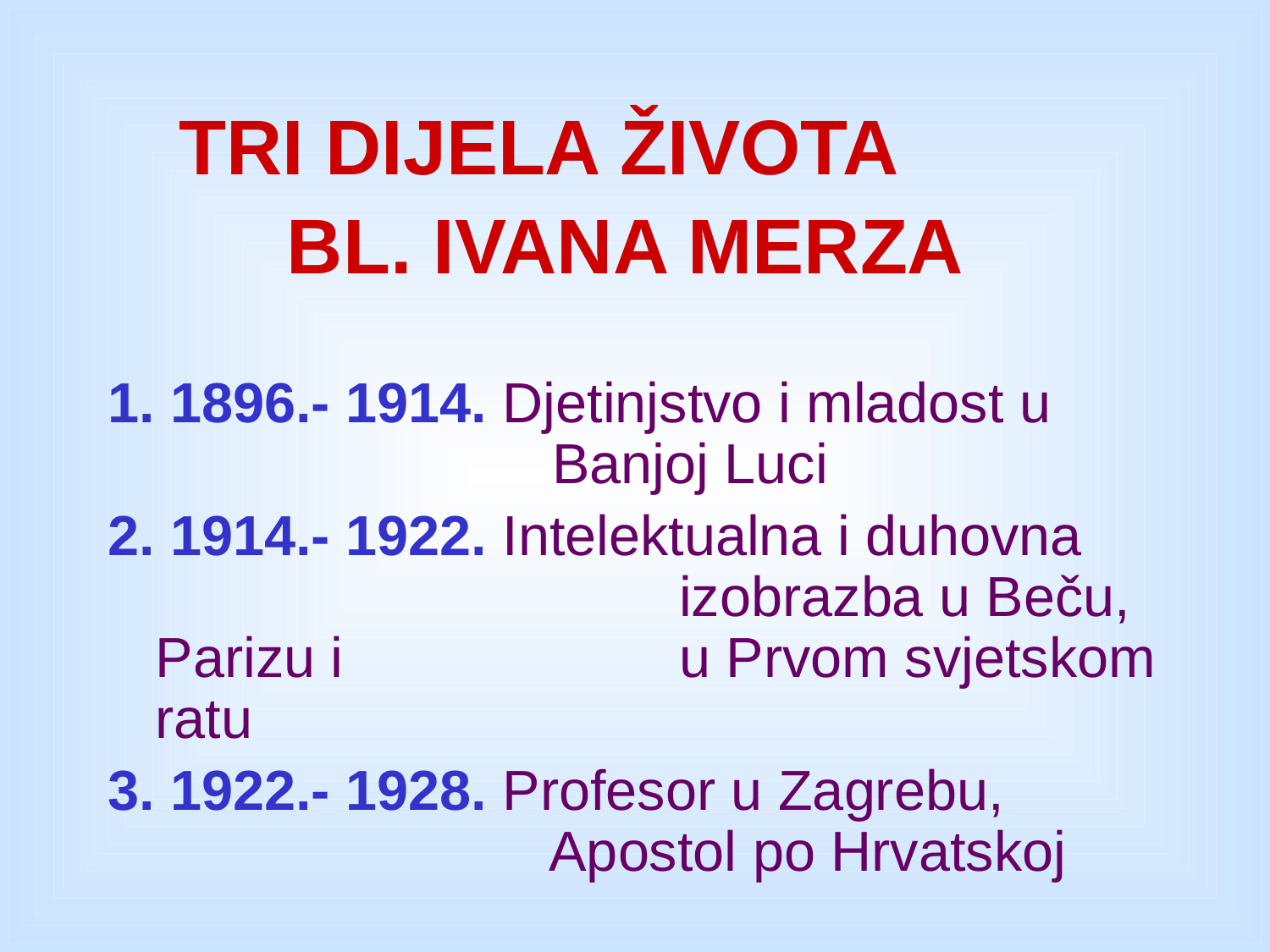

TRI DIJELA ŽIVOTA
BL. IVANA MERZA

1. 1896.- 1914. Djetinjstvo i mladost u          			 Banjoj Luci
2. 1914.- 1922. Intelektualna i duhovna 				 izobrazba u Beču, Parizu i 			 u Prvom svjetskom ratu
3. 1922.- 1928. Profesor u Zagrebu, 				 Apostol po Hrvatskoj
#